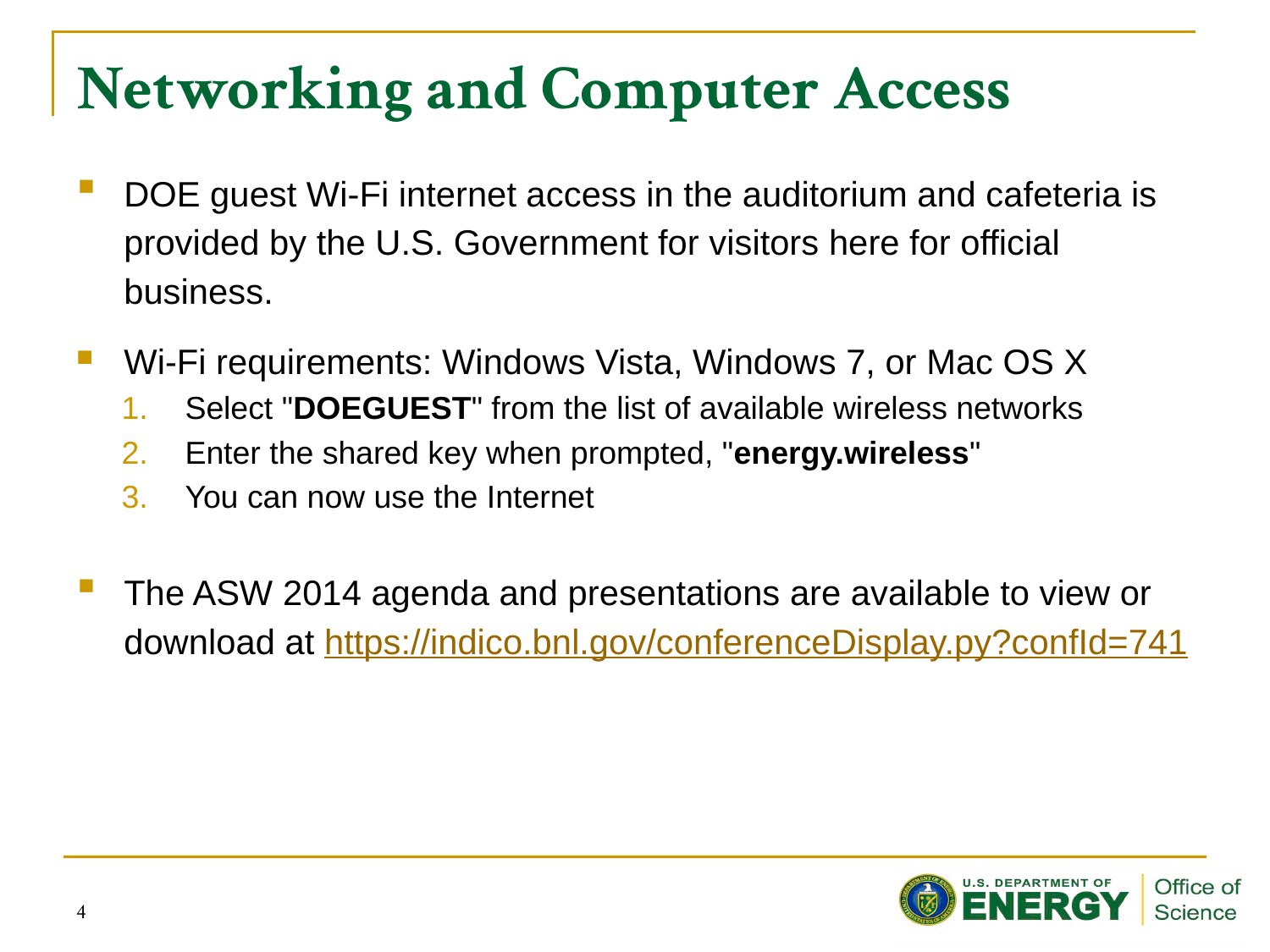

# Networking and Computer Access
DOE guest Wi-Fi internet access in the auditorium and cafeteria is provided by the U.S. Government for visitors here for official business.
Wi-Fi requirements: Windows Vista, Windows 7, or Mac OS X
Select "DOEGUEST" from the list of available wireless networks
Enter the shared key when prompted, "energy.wireless"
You can now use the Internet

The ASW 2014 agenda and presentations are available to view or download at https://indico.bnl.gov/conferenceDisplay.py?confId=741

4